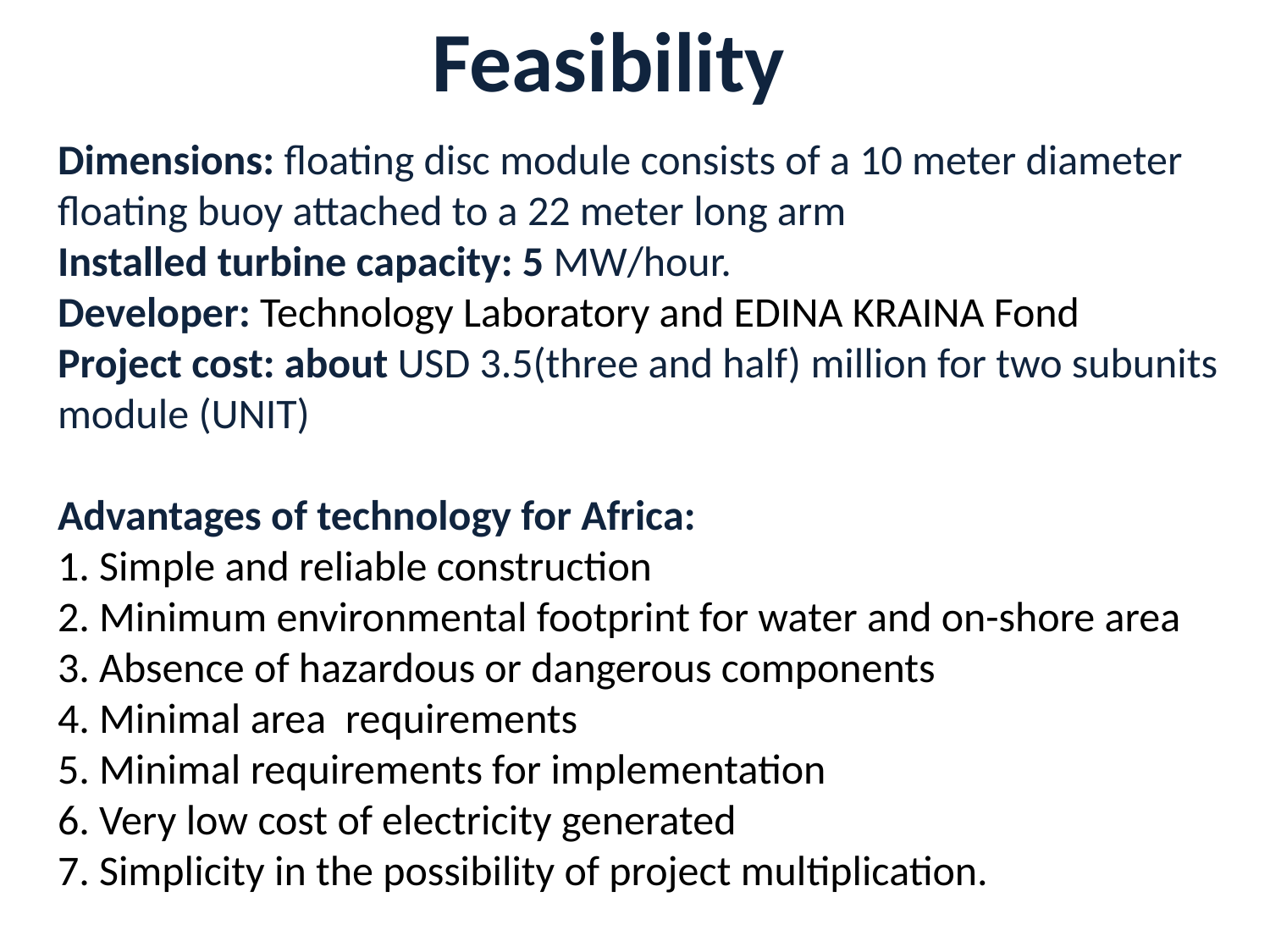

# Feasibility
Dimensions: floating disc module consists of a 10 meter diameter floating buoy attached to a 22 meter long arm
Installed turbine capacity: 5 MW/hour.
Developer: Technology Laboratory and EDINA KRAINA Fond
Project cost: about USD 3.5(three and half) million for two subunits module (UNIT)

Advantages of technology for Africa:
1. Simple and reliable construction
2. Minimum environmental footprint for water and on-shore area
3. Absence of hazardous or dangerous components
4. Minimal area  requirements
5. Minimal requirements for implementation
6. Very low cost of electricity generated
7. Simplicity in the possibility of project multiplication.